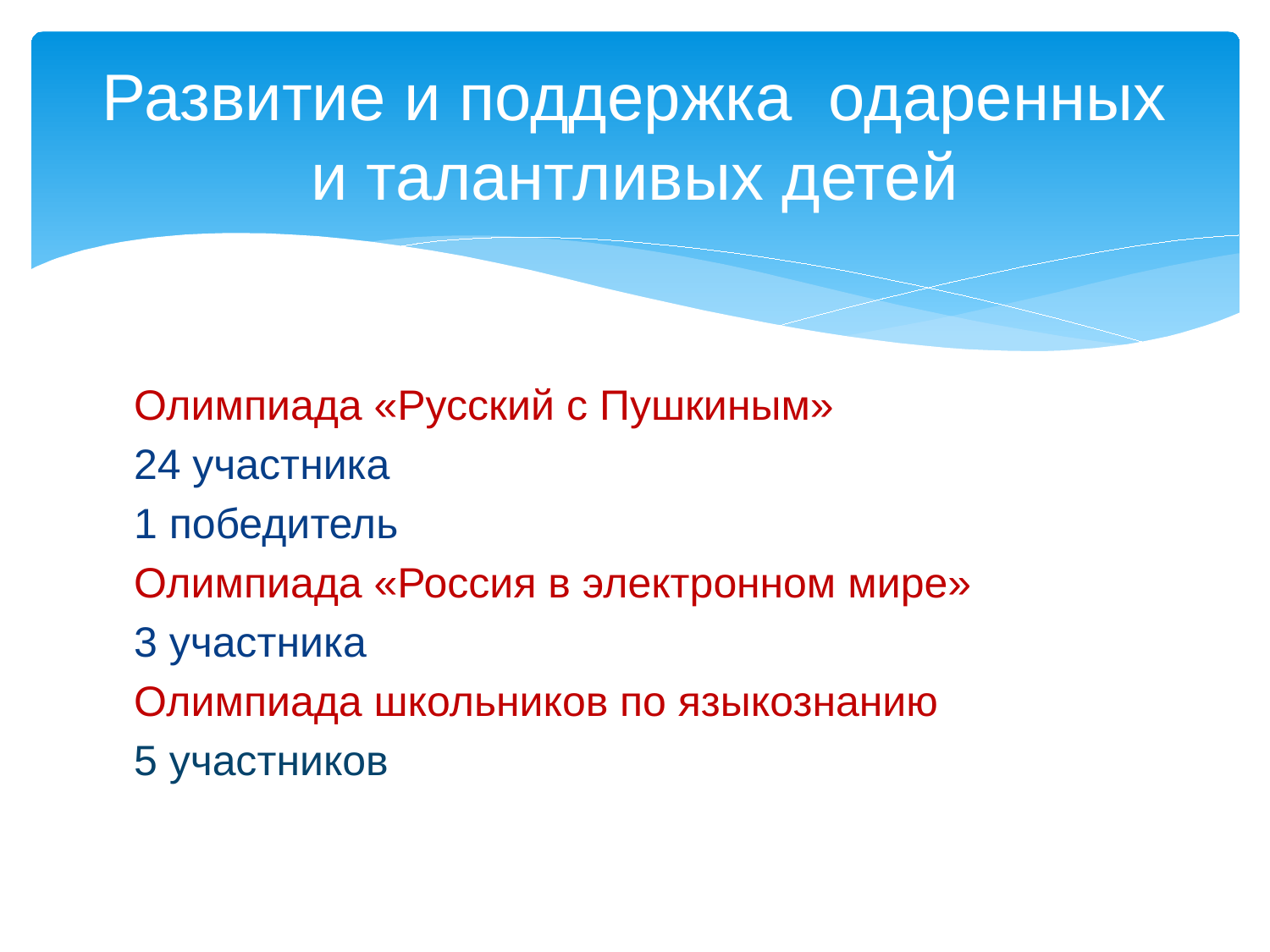

# Развитие и поддержка  одаренных и талантливых детей
Олимпиада «Русский с Пушкиным»
24 участника
1 победитель
Олимпиада «Россия в электронном мире»
3 участника
Олимпиада школьников по языкознанию
5 участников